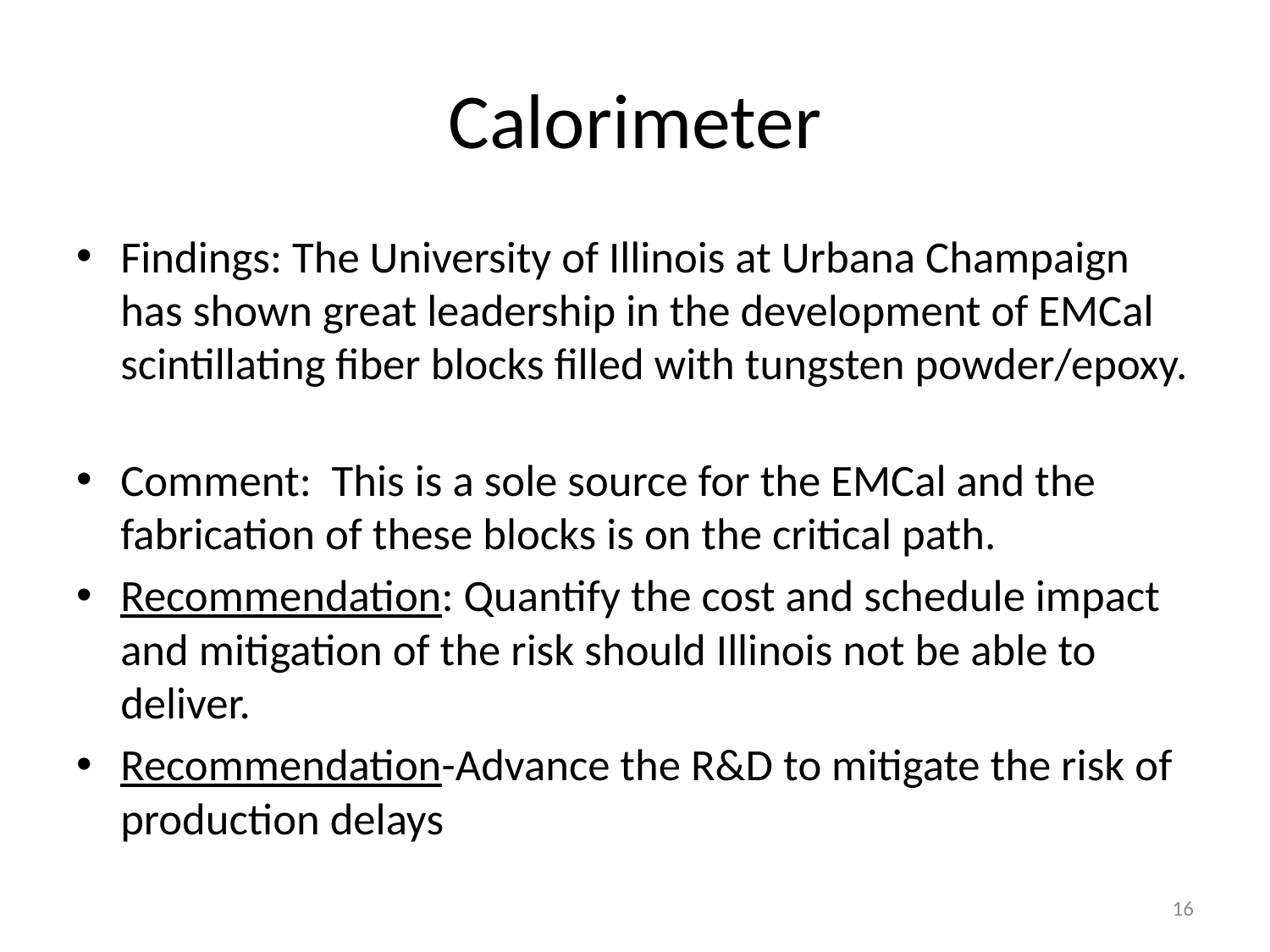

# Calorimeter
Findings: The University of Illinois at Urbana Champaign has shown great leadership in the development of EMCal scintillating fiber blocks filled with tungsten powder/epoxy.
Comment:  This is a sole source for the EMCal and the fabrication of these blocks is on the critical path.
Recommendation: Quantify the cost and schedule impact and mitigation of the risk should Illinois not be able to deliver.
Recommendation-Advance the R&D to mitigate the risk of production delays
16